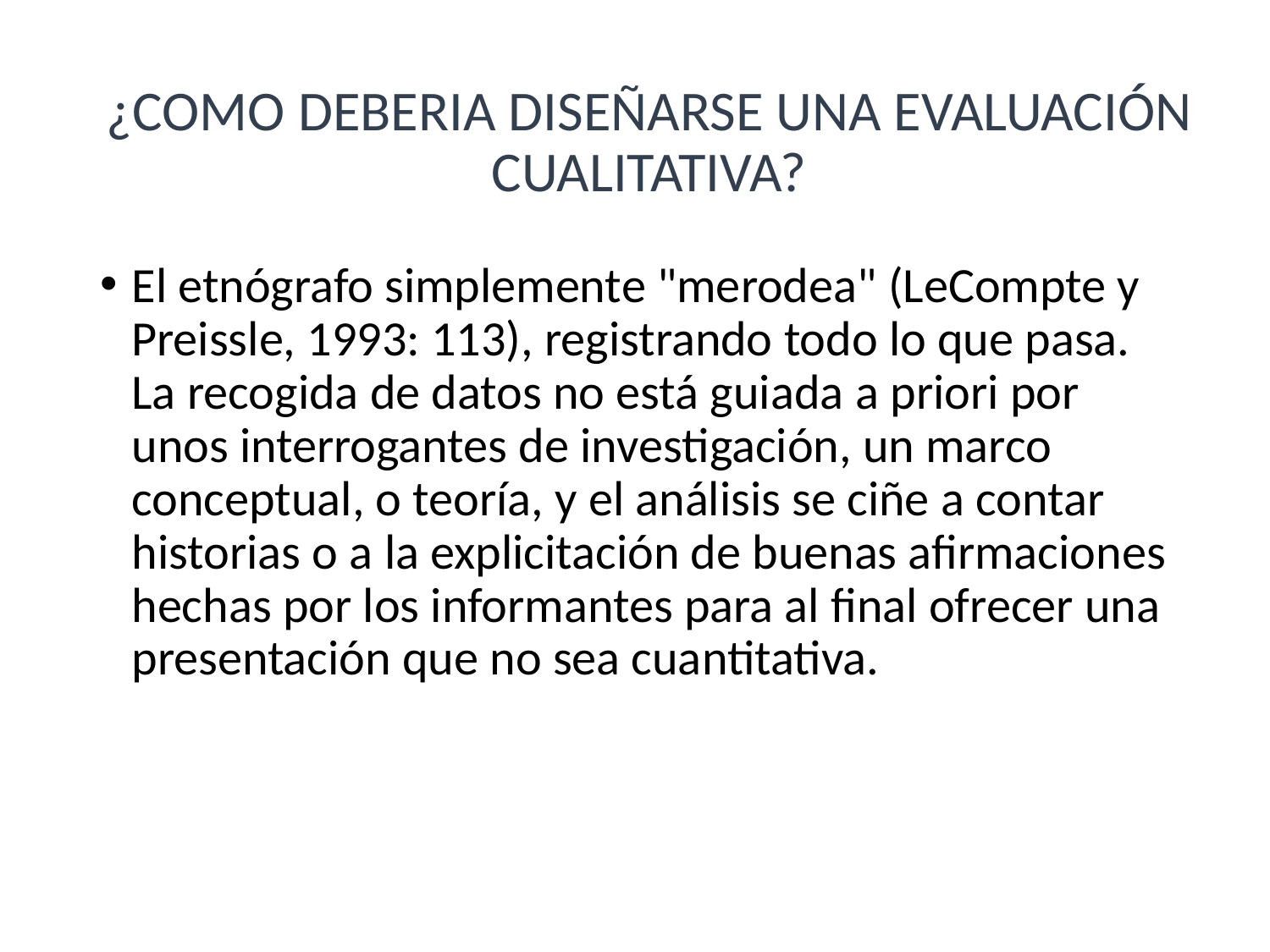

# ¿COMO DEBERIA DISEÑARSE UNA EVALUACIÓN CUALITATIVA?
El etnógrafo simplemente "merodea" (LeCompte y Preissle, 1993: 113), registrando todo lo que pasa. La recogida de datos no está guiada a priori por unos interrogantes de investigación, un marco conceptual, o teoría, y el análisis se ciñe a contar historias o a la explicitación de buenas afirmaciones hechas por los informantes para al final ofrecer una presentación que no sea cuantitativa.